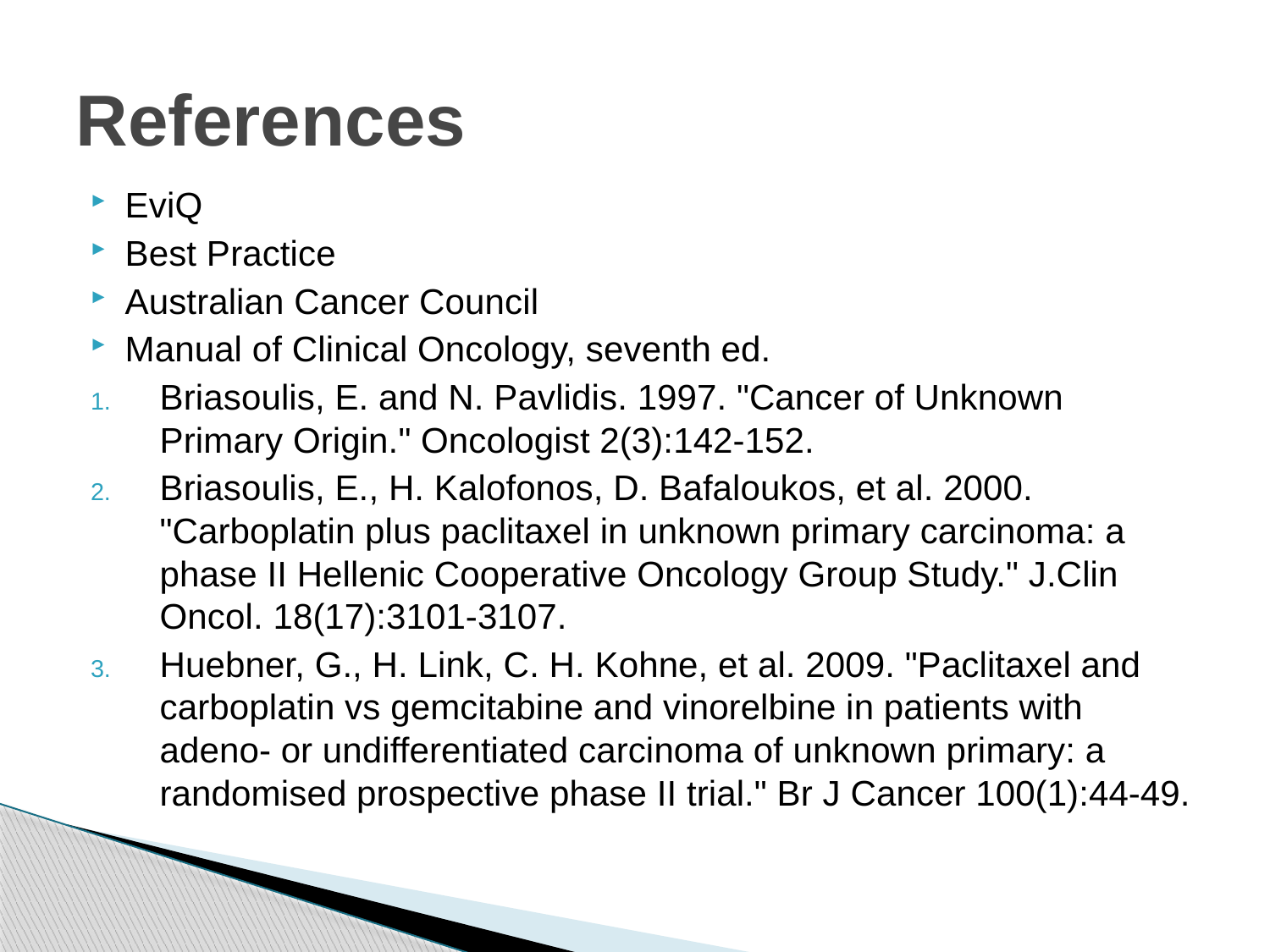

# References
EviQ
Best Practice
Australian Cancer Council
Manual of Clinical Oncology, seventh ed.
Briasoulis, E. and N. Pavlidis. 1997. "Cancer of Unknown Primary Origin." Oncologist 2(3):142-152.
Briasoulis, E., H. Kalofonos, D. Bafaloukos, et al. 2000. "Carboplatin plus paclitaxel in unknown primary carcinoma: a phase II Hellenic Cooperative Oncology Group Study." J.Clin Oncol. 18(17):3101-3107.
Huebner, G., H. Link, C. H. Kohne, et al. 2009. "Paclitaxel and carboplatin vs gemcitabine and vinorelbine in patients with adeno- or undifferentiated carcinoma of unknown primary: a randomised prospective phase II trial." Br J Cancer 100(1):44-49.